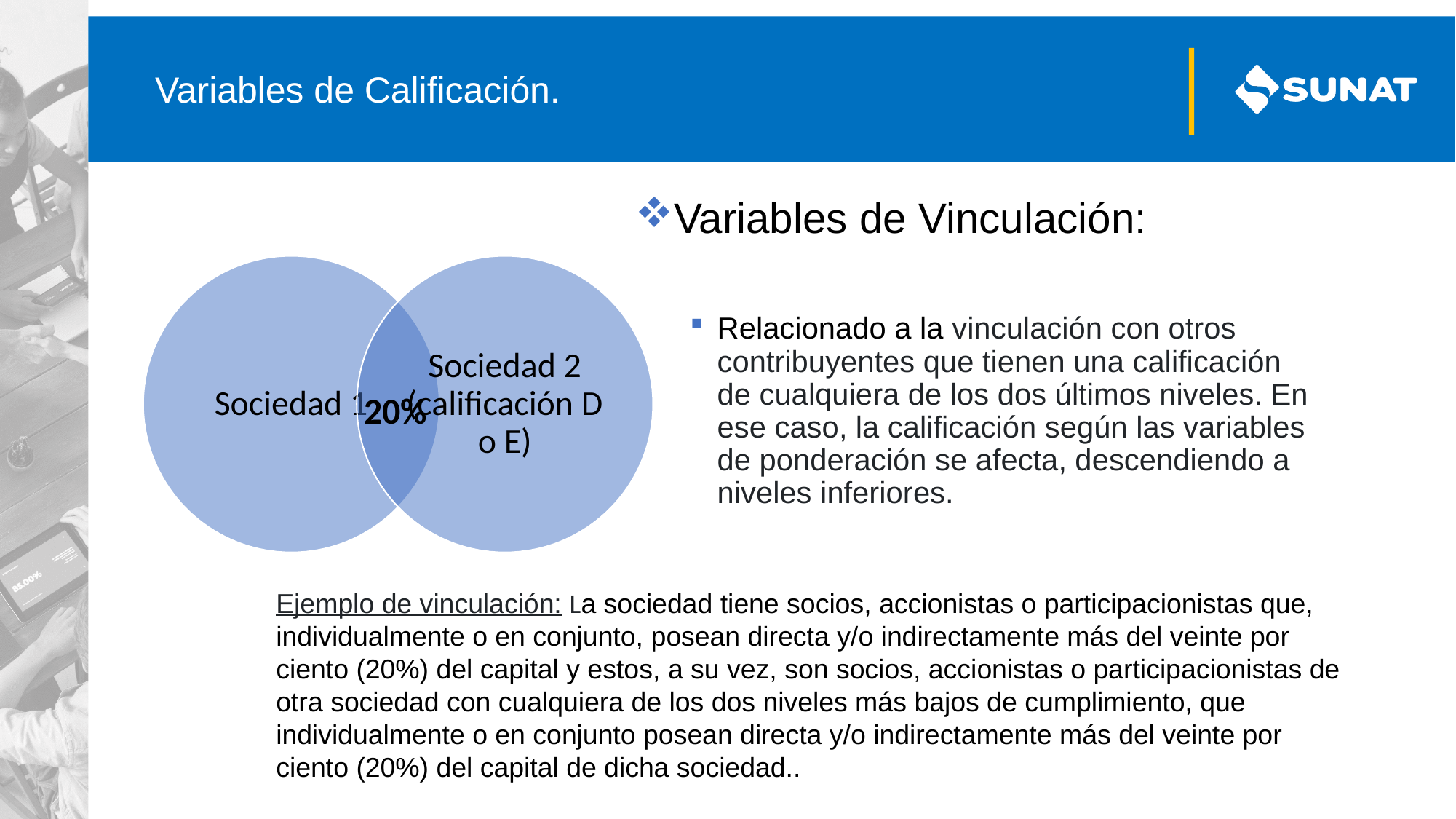

# Variables de Calificación.
Variables de Vinculación:

Relacionado a la vinculación con otros contribuyentes que tienen una calificación de cualquiera de los dos últimos niveles. En ese caso, la calificación según las variables de ponderación se afecta, descendiendo a niveles inferiores.
Sociedad 1
Sociedad 2 (calificación D o E)
20%
Ejemplo de vinculación: La sociedad tiene socios, accionistas o participacionistas que, individualmente o en conjunto, posean directa y/o indirectamente más del veinte por ciento (20%) del capital y estos, a su vez, son socios, accionistas o participacionistas de otra sociedad con cualquiera de los dos niveles más bajos de cumplimiento, que individualmente o en conjunto posean directa y/o indirectamente más del veinte por ciento (20%) del capital de dicha sociedad..